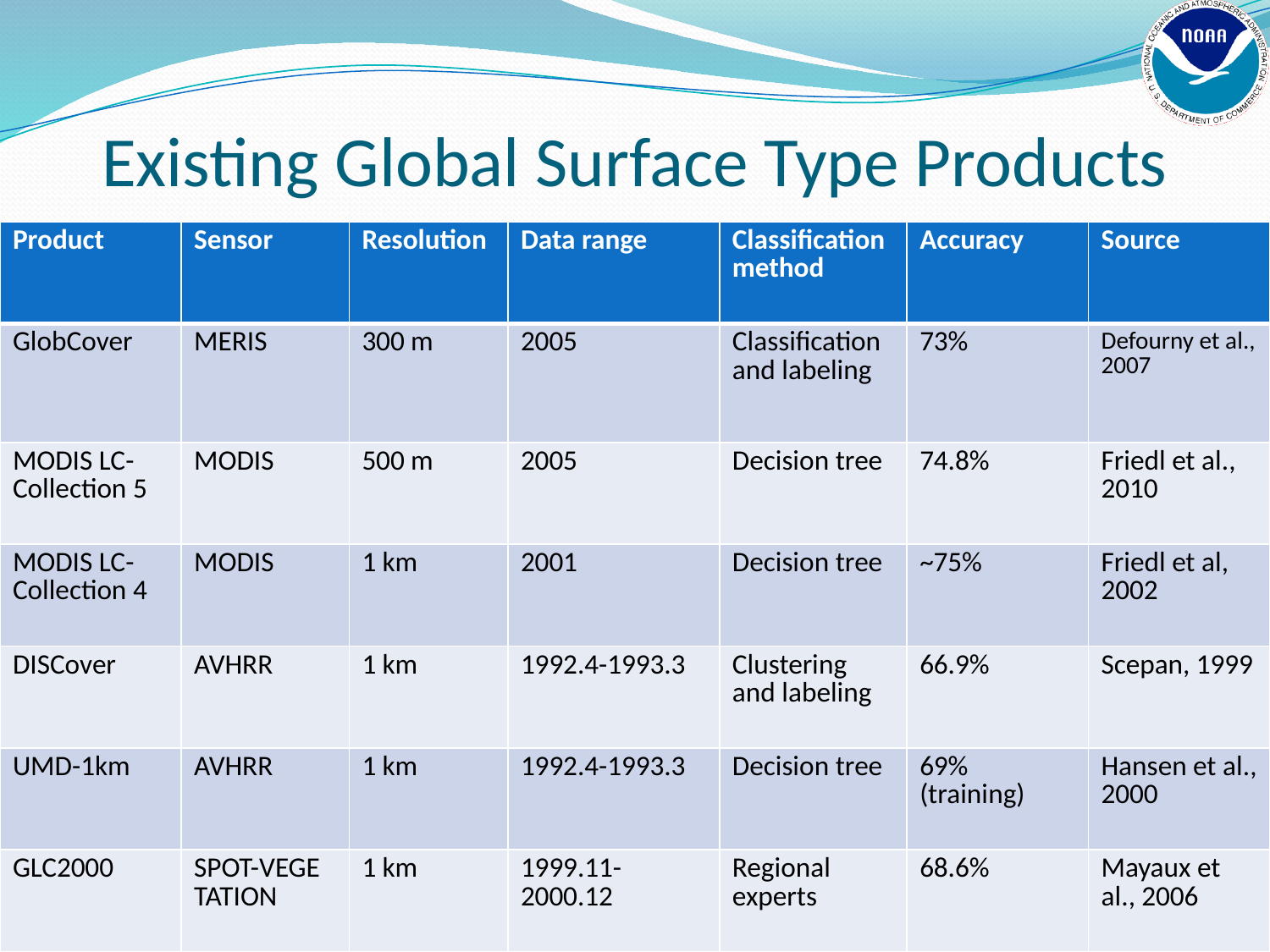

Existing Global Surface Type Products
| Product | Sensor | Resolution | Data range | Classification method | Accuracy | Source |
| --- | --- | --- | --- | --- | --- | --- |
| GlobCover | MERIS | 300 m | 2005 | Classification and labeling | 73% | Defourny et al., 2007 |
| MODIS LC-Collection 5 | MODIS | 500 m | 2005 | Decision tree | 74.8% | Friedl et al., 2010 |
| MODIS LC-Collection 4 | MODIS | 1 km | 2001 | Decision tree | ~75% | Friedl et al, 2002 |
| DISCover | AVHRR | 1 km | 1992.4-1993.3 | Clustering and labeling | 66.9% | Scepan, 1999 |
| UMD-1km | AVHRR | 1 km | 1992.4-1993.3 | Decision tree | 69% (training) | Hansen et al., 2000 |
| GLC2000 | SPOT-VEGE TATION | 1 km | 1999.11-2000.12 | Regional experts | 68.6% | Mayaux et al., 2006 |